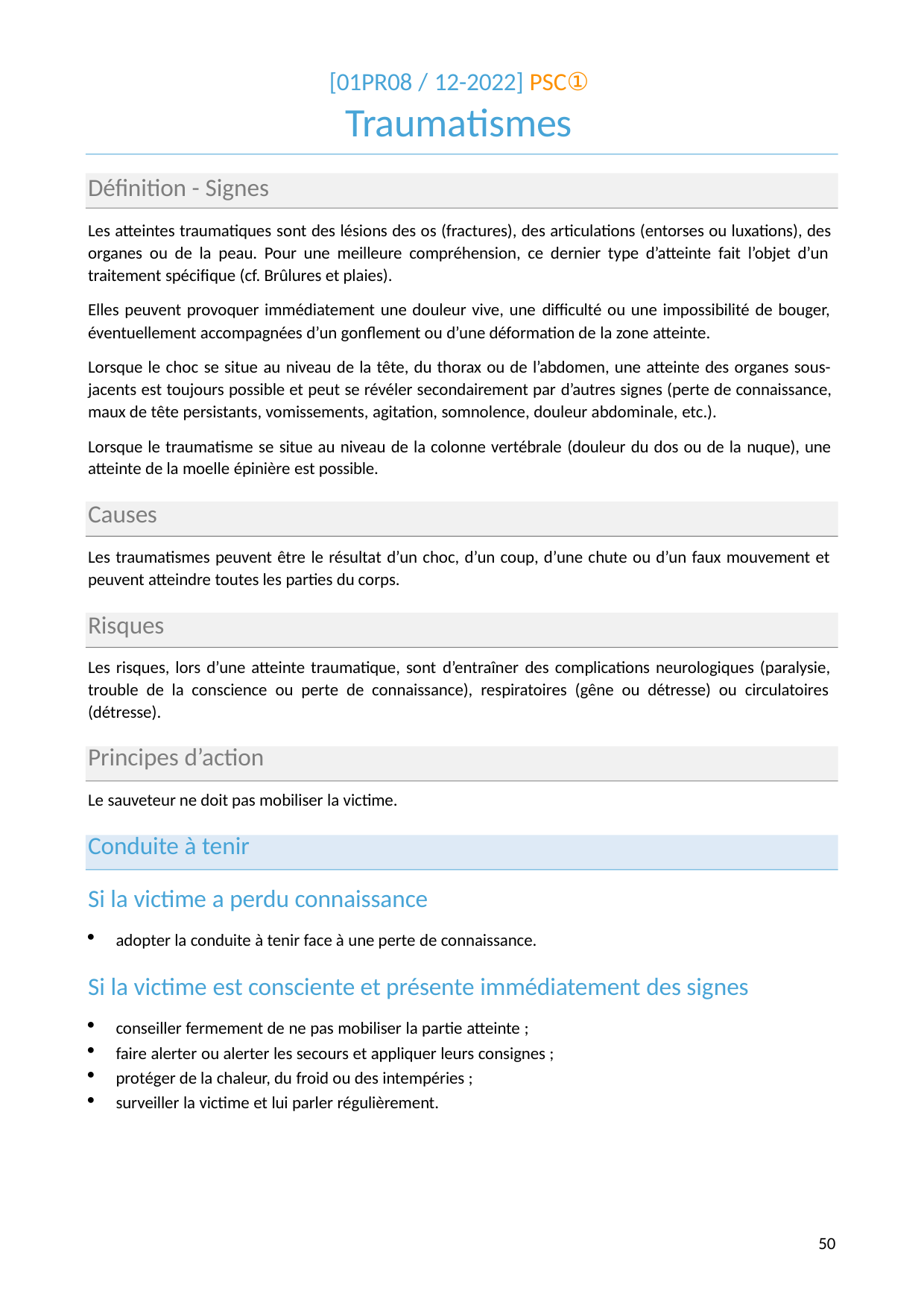

[01PR08 / 12-2022] PSC①
# Traumatismes

Définition - Signes
Les atteintes traumatiques sont des lésions des os (fractures), des articulations (entorses ou luxations), des  organes ou de la peau. Pour une meilleure compréhension, ce dernier type d’atteinte fait l’objet d’un  traitement spécifique (cf. Brûlures et plaies).
Elles peuvent provoquer immédiatement une douleur vive, une difficulté ou une impossibilité de bouger,  éventuellement accompagnées d’un gonflement ou d’une déformation de la zone atteinte.
Lorsque le choc se situe au niveau de la tête, du thorax ou de l’abdomen, une atteinte des organes sous-  jacents est toujours possible et peut se révéler secondairement par d’autres signes (perte de connaissance,  maux de tête persistants, vomissements, agitation, somnolence, douleur abdominale, etc.).
Lorsque le traumatisme se situe au niveau de la colonne vertébrale (douleur du dos ou de la nuque), une  atteinte de la moelle épinière est possible.

Causes
Les traumatismes peuvent être le résultat d’un choc, d’un coup, d’une chute ou d’un faux mouvement et  peuvent atteindre toutes les parties du corps.

Risques
Les risques, lors d’une atteinte traumatique, sont d’entraîner des complications neurologiques (paralysie,  trouble de la conscience ou perte de connaissance), respiratoires (gêne ou détresse) ou circulatoires  (détresse).

Principes d’action
Le sauveteur ne doit pas mobiliser la victime.

Conduite à tenir

Si la victime a perdu connaissance
adopter la conduite à tenir face à une perte de connaissance.

Si la victime est consciente et présente immédiatement des signes
conseiller fermement de ne pas mobiliser la partie atteinte ;
faire alerter ou alerter les secours et appliquer leurs consignes ;
protéger de la chaleur, du froid ou des intempéries ;
surveiller la victime et lui parler régulièrement.

50